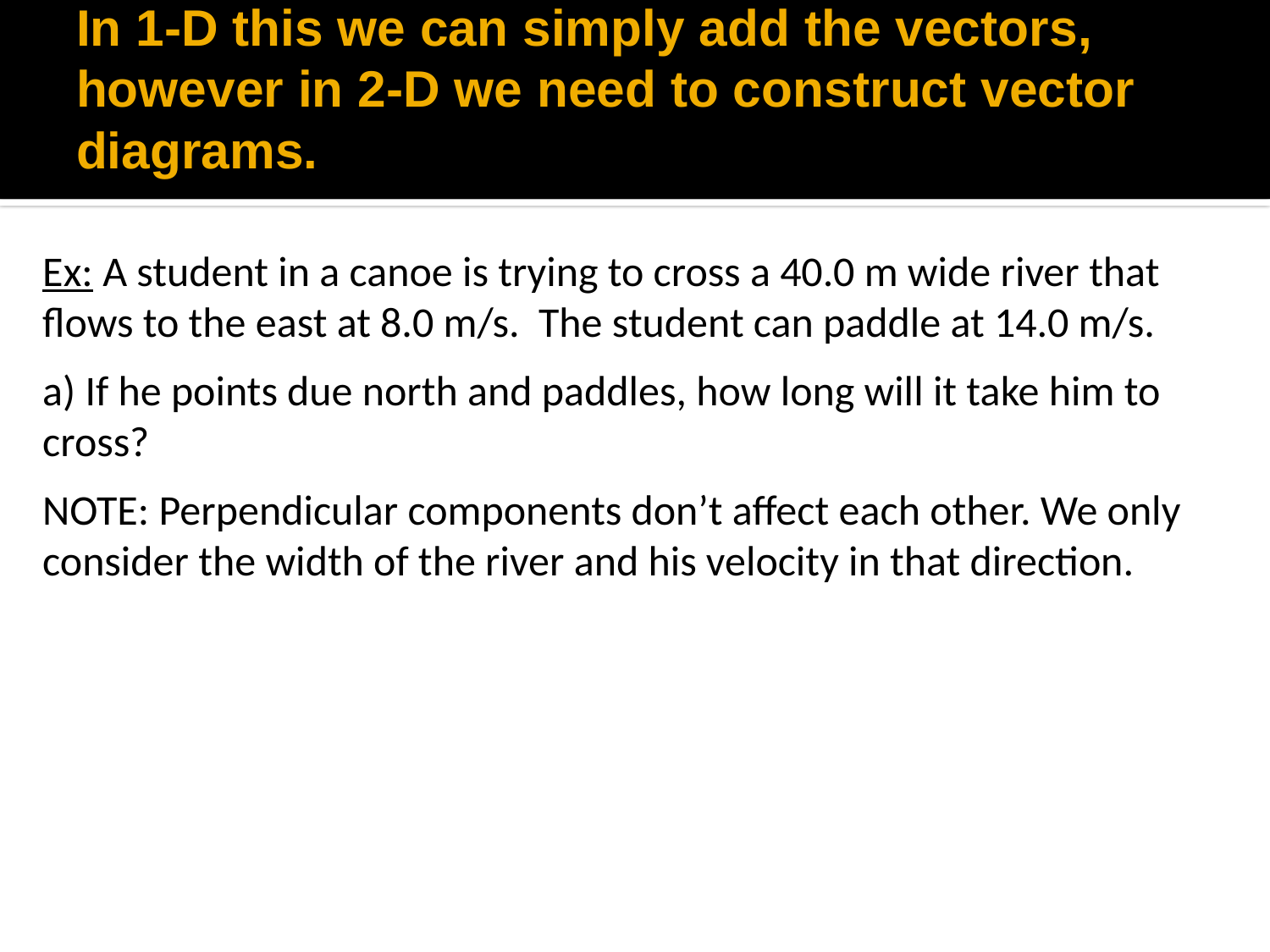

# In 1-D this we can simply add the vectors, however in 2-D we need to construct vector diagrams.
Ex: A student in a canoe is trying to cross a 40.0 m wide river that flows to the east at 8.0 m/s.  The student can paddle at 14.0 m/s.
a) If he points due north and paddles, how long will it take him to cross?
NOTE: Perpendicular components don’t affect each other. We only consider the width of the river and his velocity in that direction.